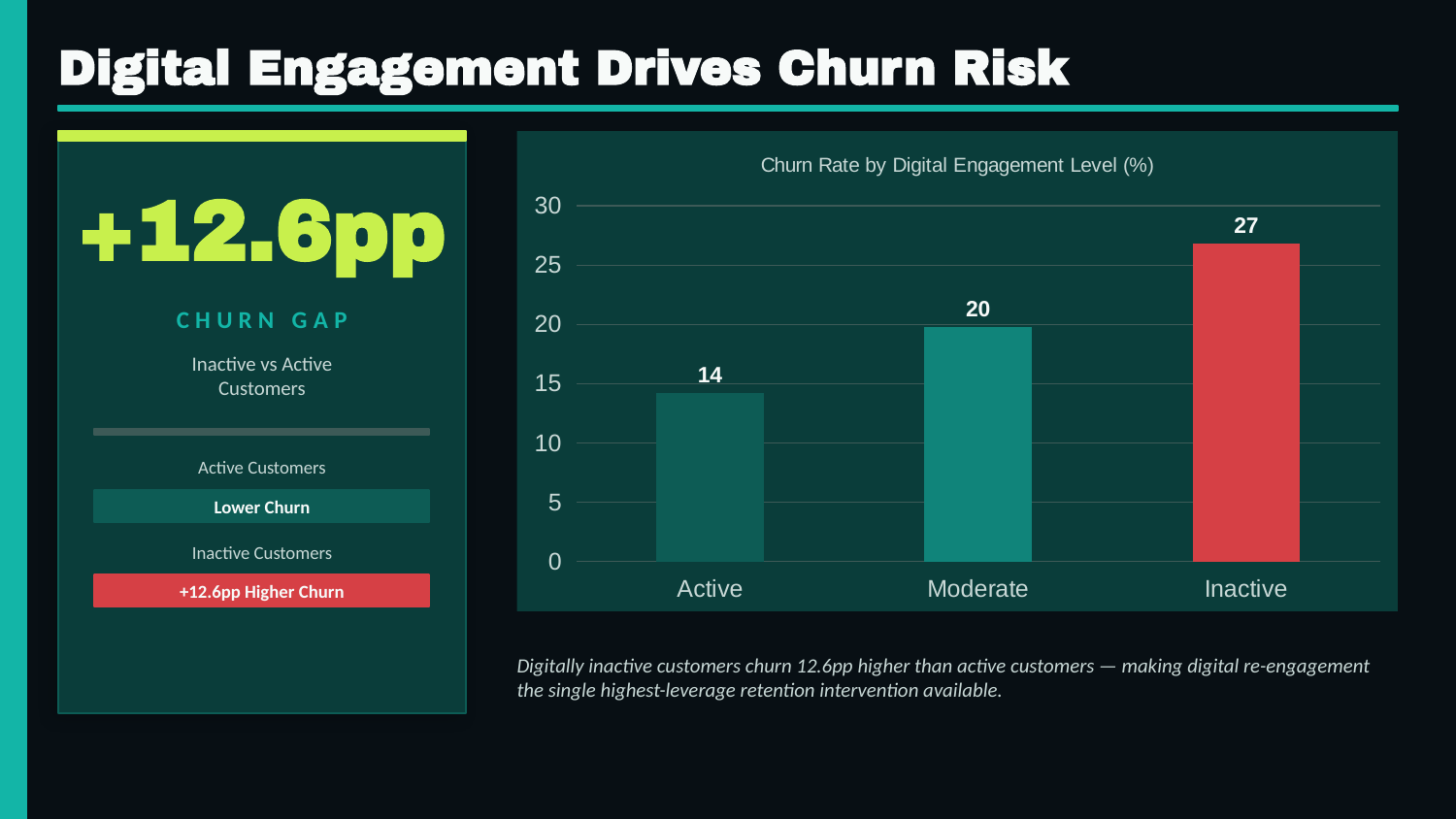

Digital Engagement Drives Churn Risk

### Chart: Churn Rate by Digital Engagement Level (%)

| Category | Churn Rate (%) |
|---|---|
| Active | 14.2 |
| Moderate | 19.8 |
| Inactive | 26.8 |
+12.6pp
CHURN GAP
Inactive vs Active
Customers

Active Customers

Lower Churn
Inactive Customers

+12.6pp Higher Churn
Digitally inactive customers churn 12.6pp higher than active customers — making digital re-engagement the single highest-leverage retention intervention available.